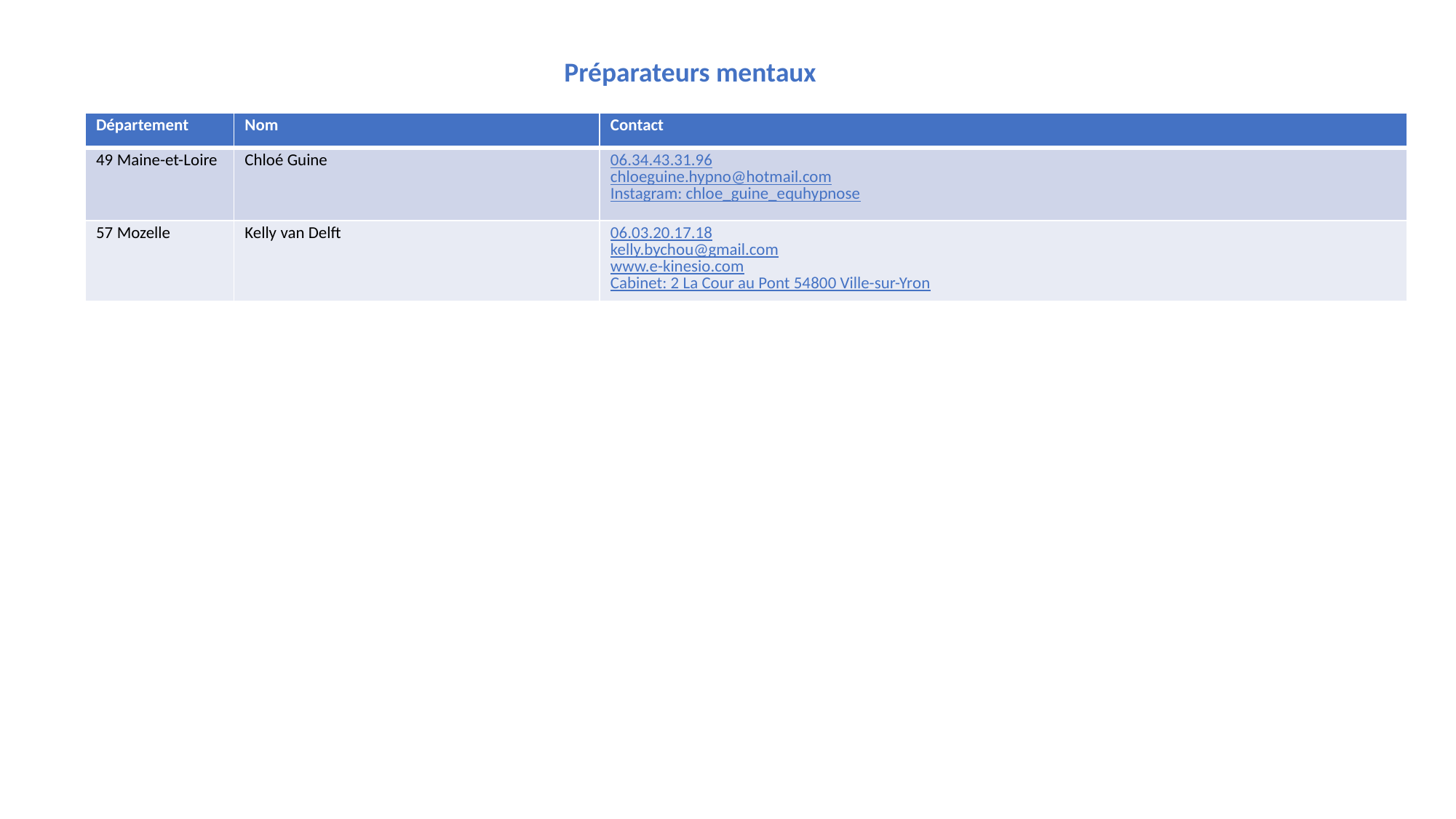

Préparateurs mentaux
| Département | Nom | Contact |
| --- | --- | --- |
| 49 Maine-et-Loire | Chloé Guine | 06.34.43.31.96 chloeguine.hypno@hotmail.com Instagram: chloe\_guine\_equhypnose |
| 57 Mozelle | Kelly van Delft | 06.03.20.17.18 kelly.bychou@gmail.com www.e-kinesio.com Cabinet: 2 La Cour au Pont 54800 Ville-sur-Yron |